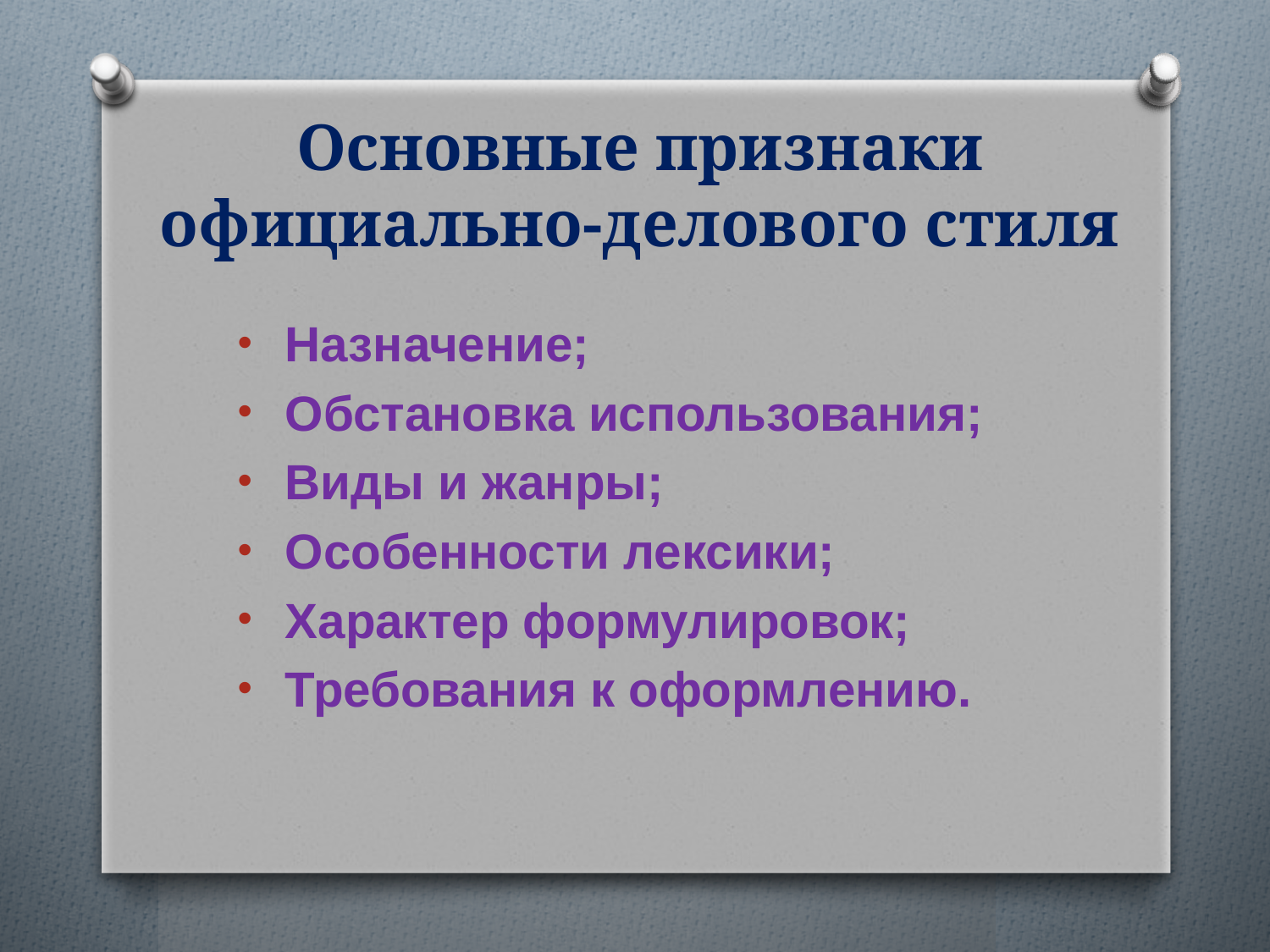

# Основные признаки официально-делового стиля
Назначение;
Обстановка использования;
Виды и жанры;
Особенности лексики;
Характер формулировок;
Требования к оформлению.